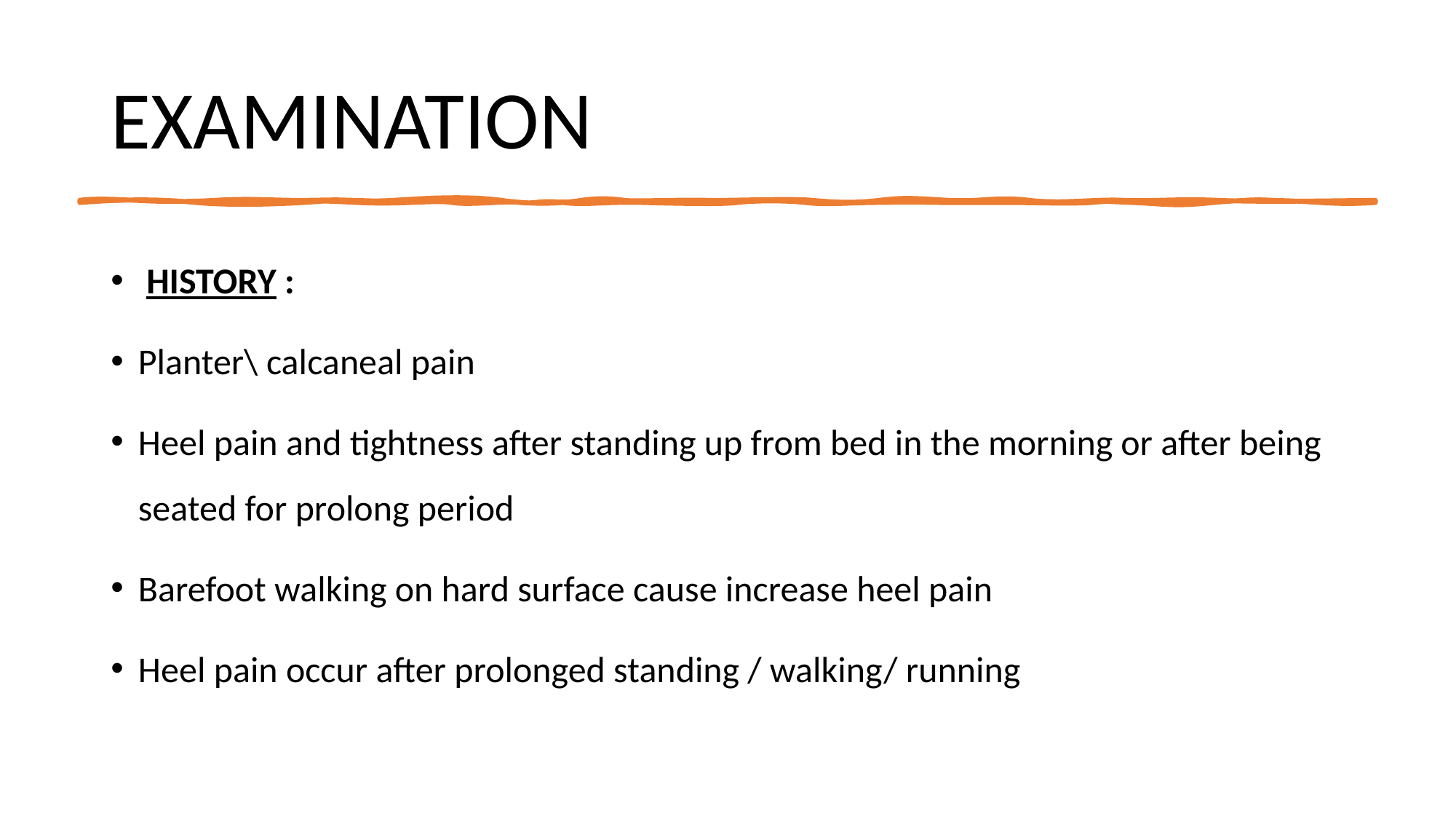

# EXAMINATION

 HISTORY :
Planter\ calcaneal pain
Heel pain and tightness after standing up from bed in the morning or after being seated for prolong period
Barefoot walking on hard surface cause increase heel pain
Heel pain occur after prolonged standing / walking/ running